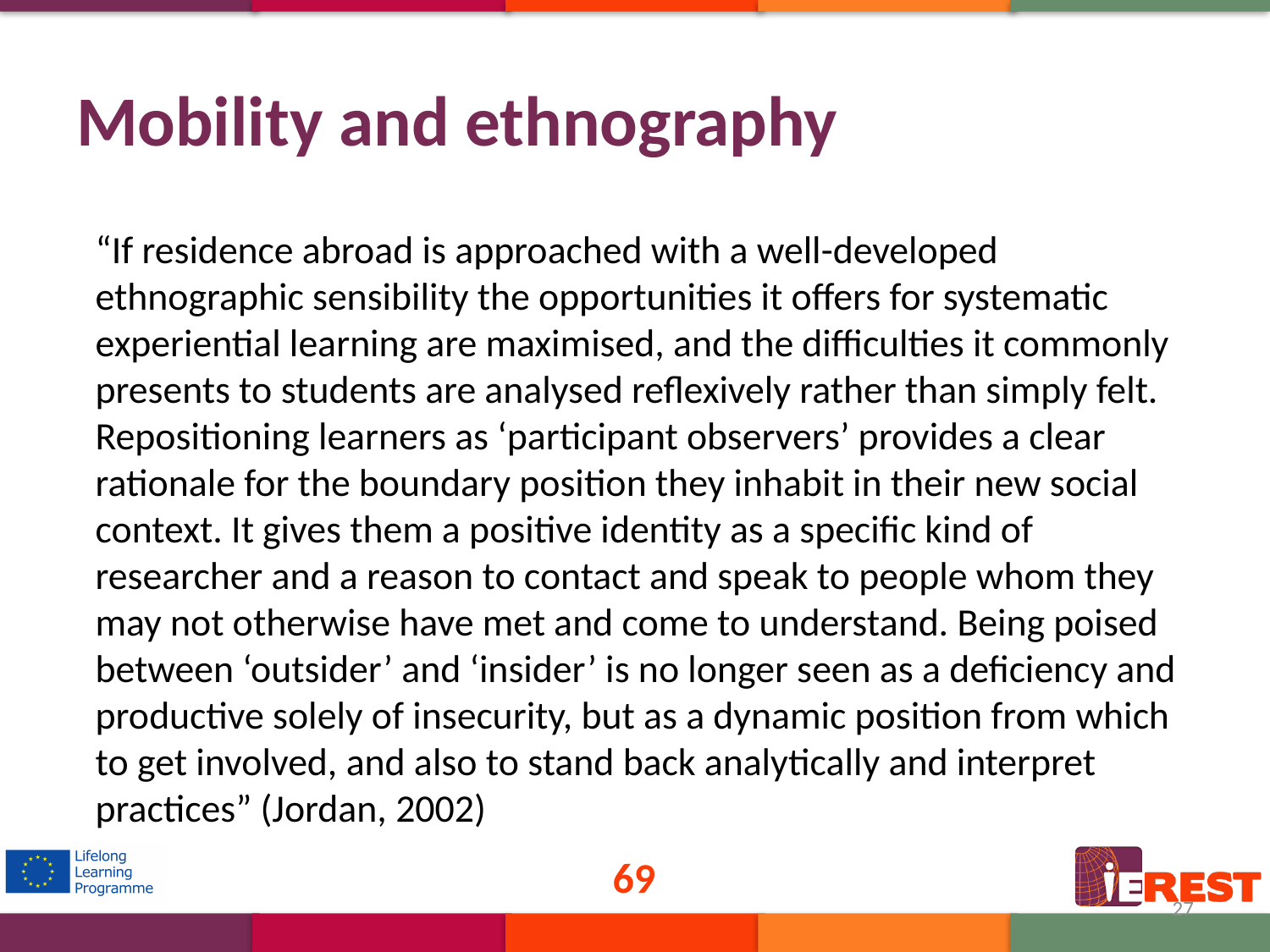

# Mobility and ethnography
“If residence abroad is approached with a well-developed ethnographic sensibility the opportunities it offers for systematic experiential learning are maximised, and the difficulties it commonly presents to students are analysed reflexively rather than simply felt. Repositioning learners as ‘participant observers’ provides a clear rationale for the boundary position they inhabit in their new social context. It gives them a positive identity as a specific kind of researcher and a reason to contact and speak to people whom they may not otherwise have met and come to understand. Being poised between ‘outsider’ and ‘insider’ is no longer seen as a deficiency and productive solely of insecurity, but as a dynamic position from which to get involved, and also to stand back analytically and interpret practices” (Jordan, 2002)
69
27